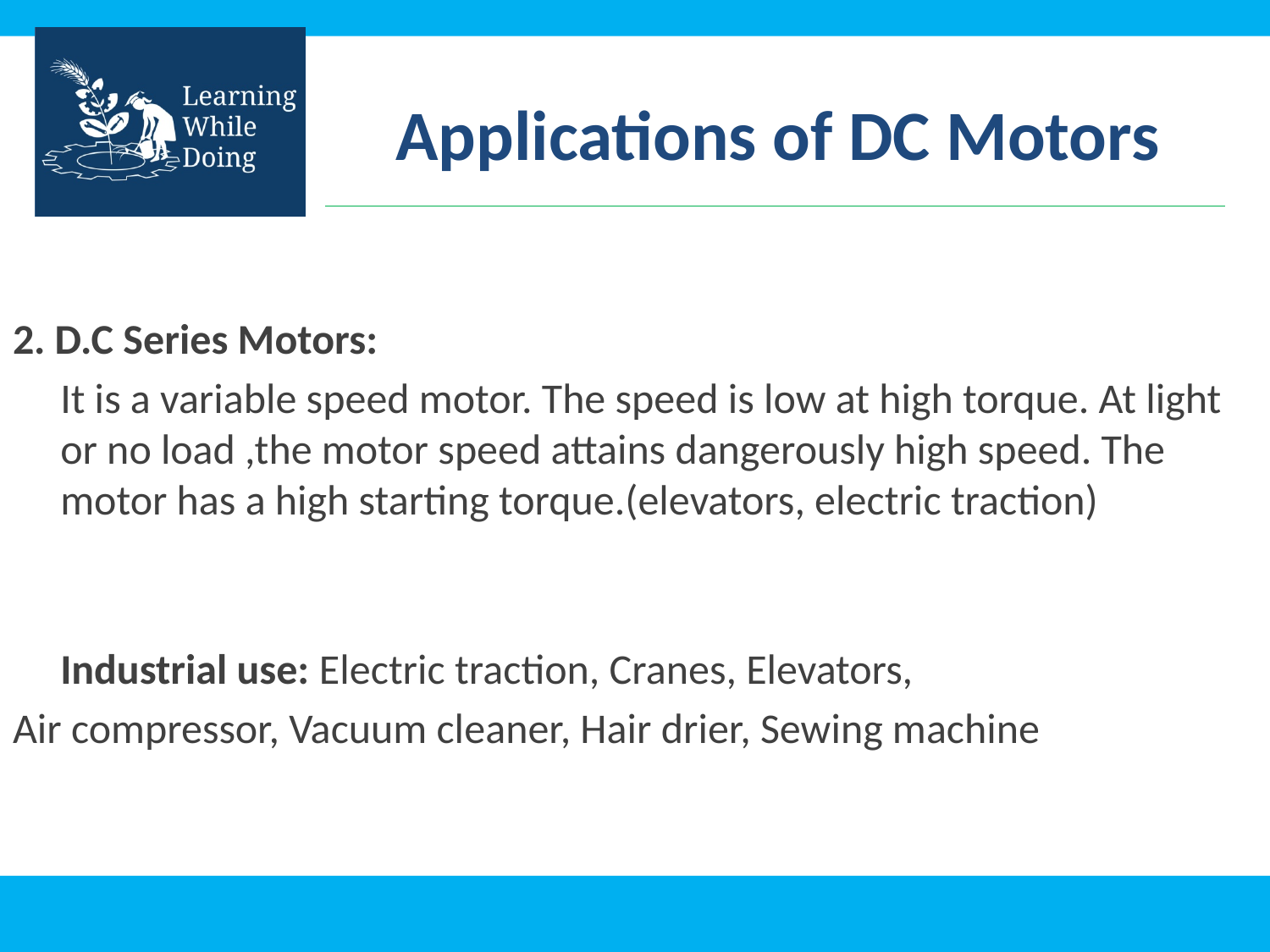

# Applications of DC Motors

2. D.C Series Motors:
	It is a variable speed motor. The speed is low at high torque. At light or no load ,the motor speed attains dangerously high speed. The motor has a high starting torque.(elevators, electric traction)

Industrial use: Electric traction, Cranes, Elevators,
Air compressor, Vacuum cleaner, Hair drier, Sewing machine